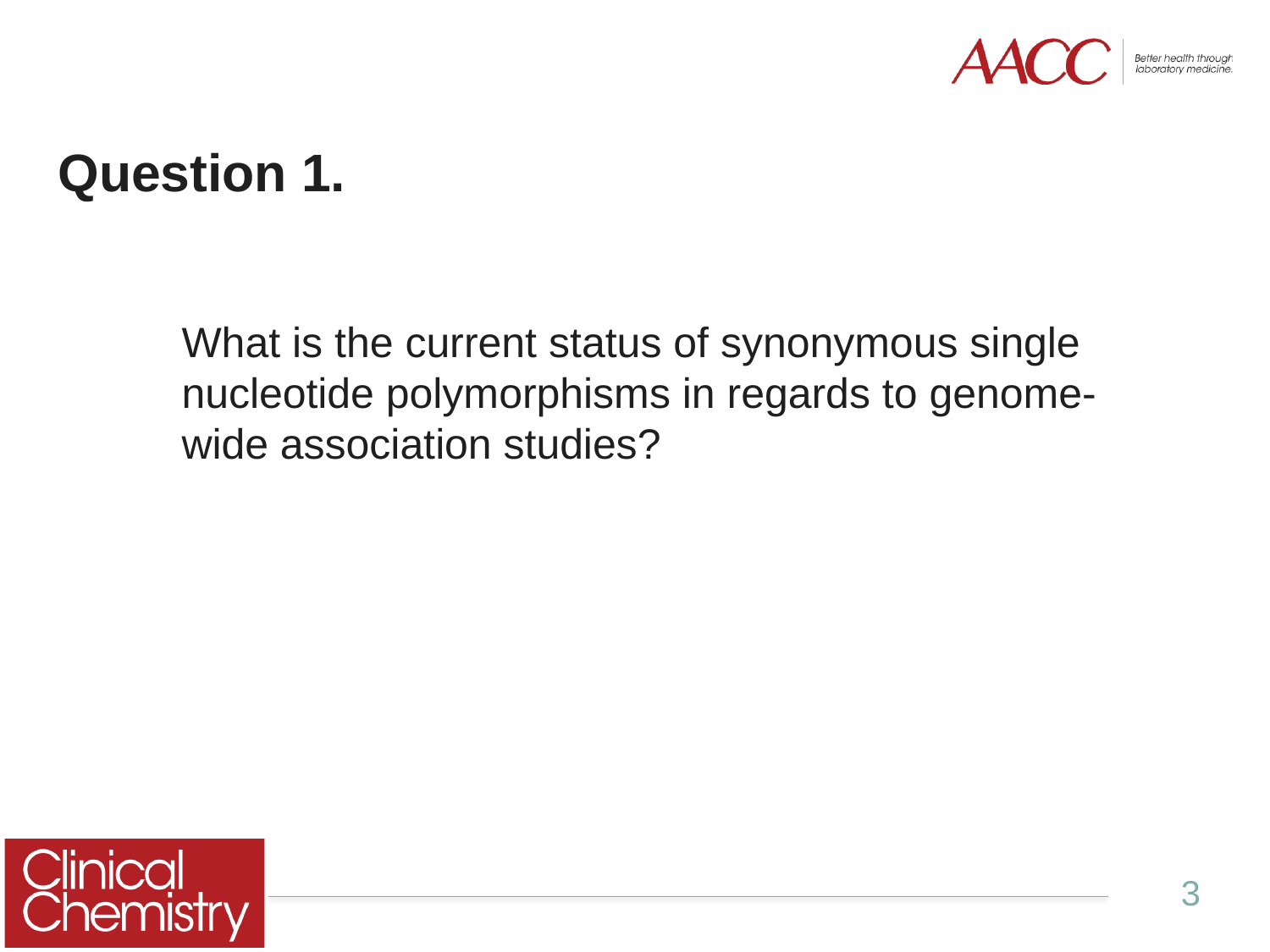

# Question 1.
What is the current status of synonymous single nucleotide polymorphisms in regards to genome-wide association studies?

3